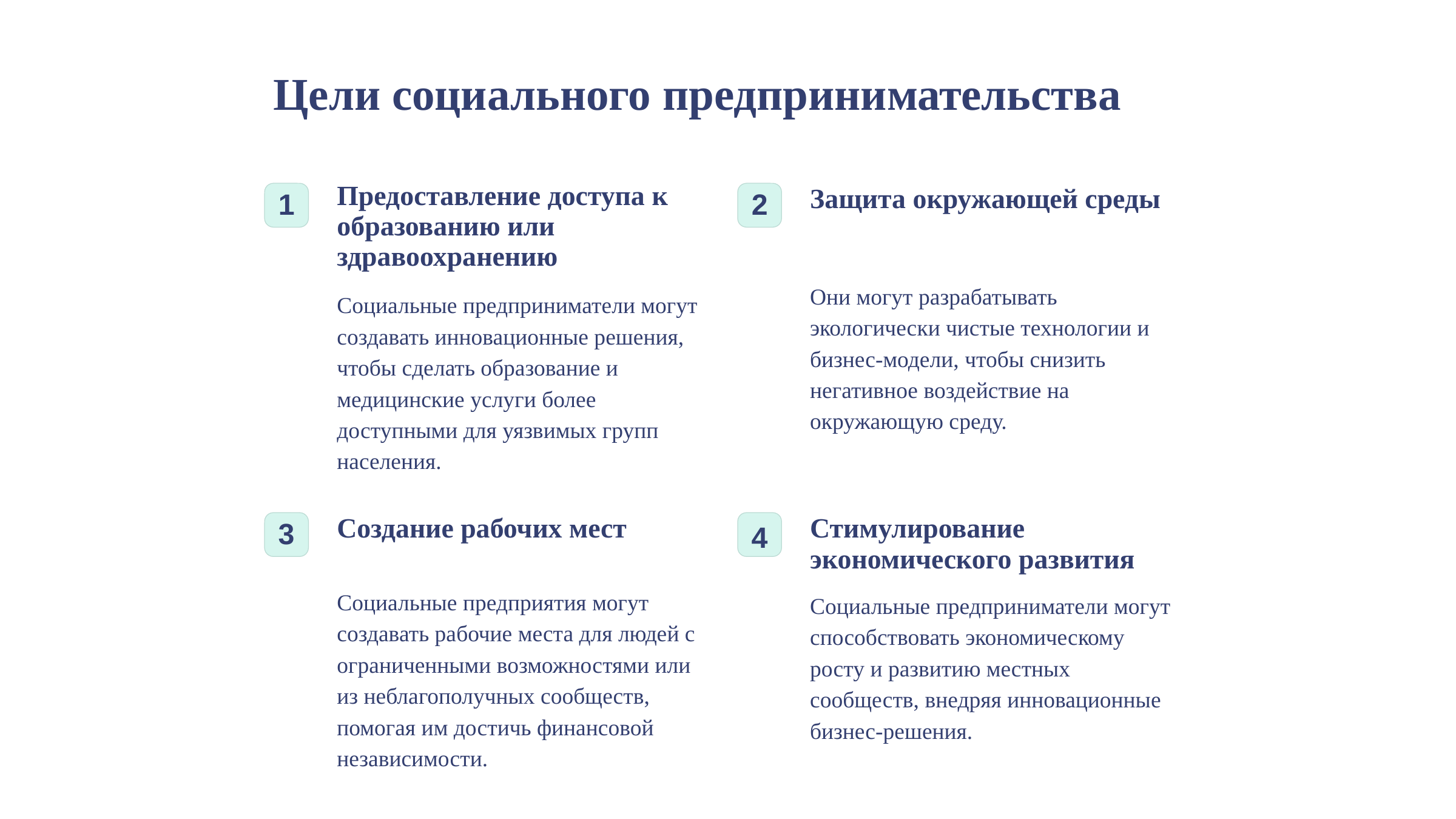

Цели социального предпринимательства
Предоставление доступа к образованию или здравоохранению
Защита окружающей среды
1
2

Они могут разрабатывать экологически чистые технологии и бизнес-модели, чтобы снизить негативное воздействие на окружающую среду.
Социальные предприниматели могут создавать инновационные решения, чтобы сделать образование и медицинские услуги более доступными для уязвимых групп населения.
Создание рабочих мест
Стимулирование экономического развития
3

4
Социальные предприятия могут создавать рабочие места для людей с ограниченными возможностями или из неблагополучных сообществ, помогая им достичь финансовой независимости.
Социальные предприниматели могут способствовать экономическому росту и развитию местных сообществ, внедряя инновационные бизнес-решения.